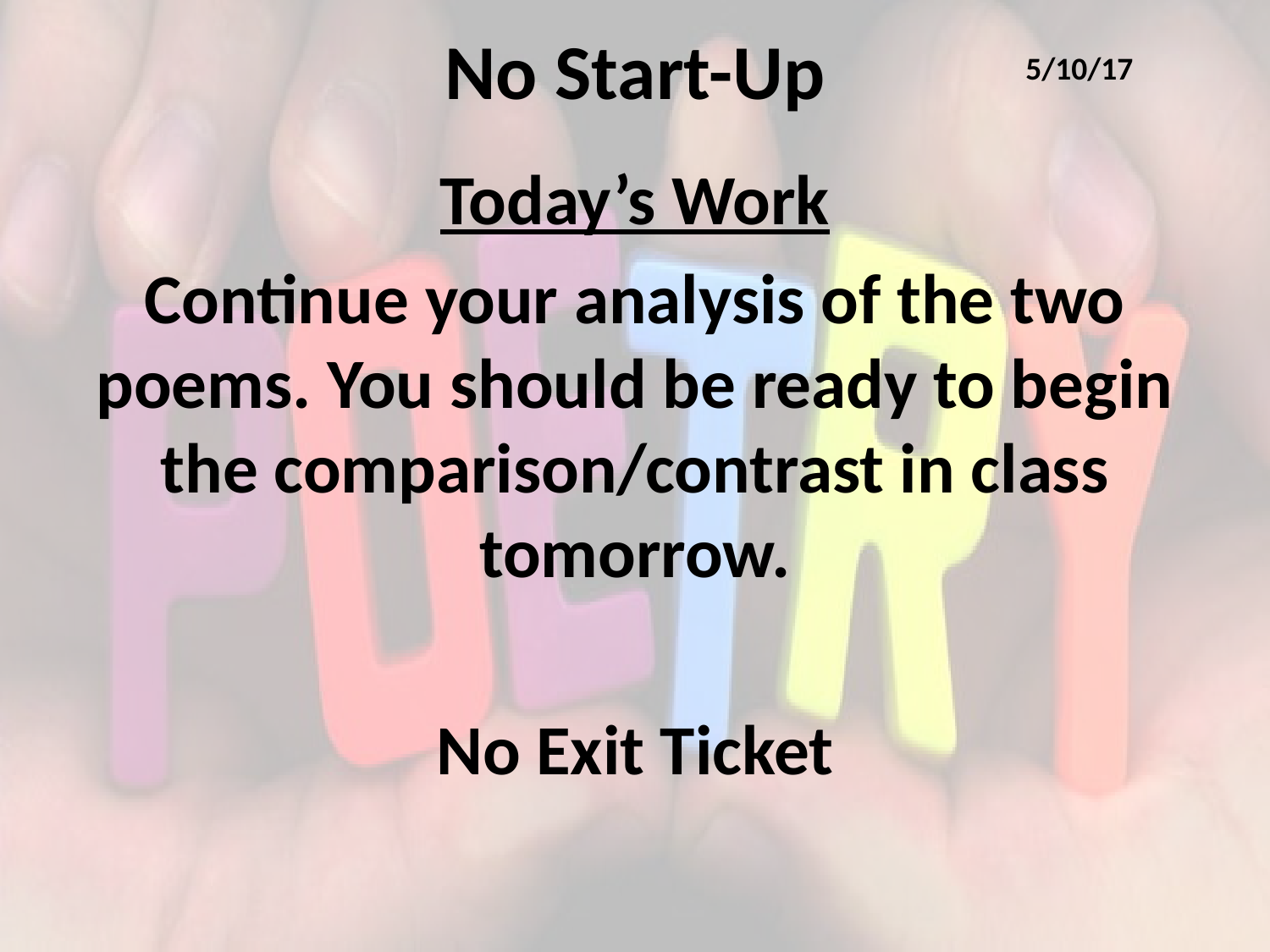

# No Start-Up
5/10/17
Today’s Work
Continue your analysis of the two poems. You should be ready to begin the comparison/contrast in class tomorrow.

No Exit Ticket